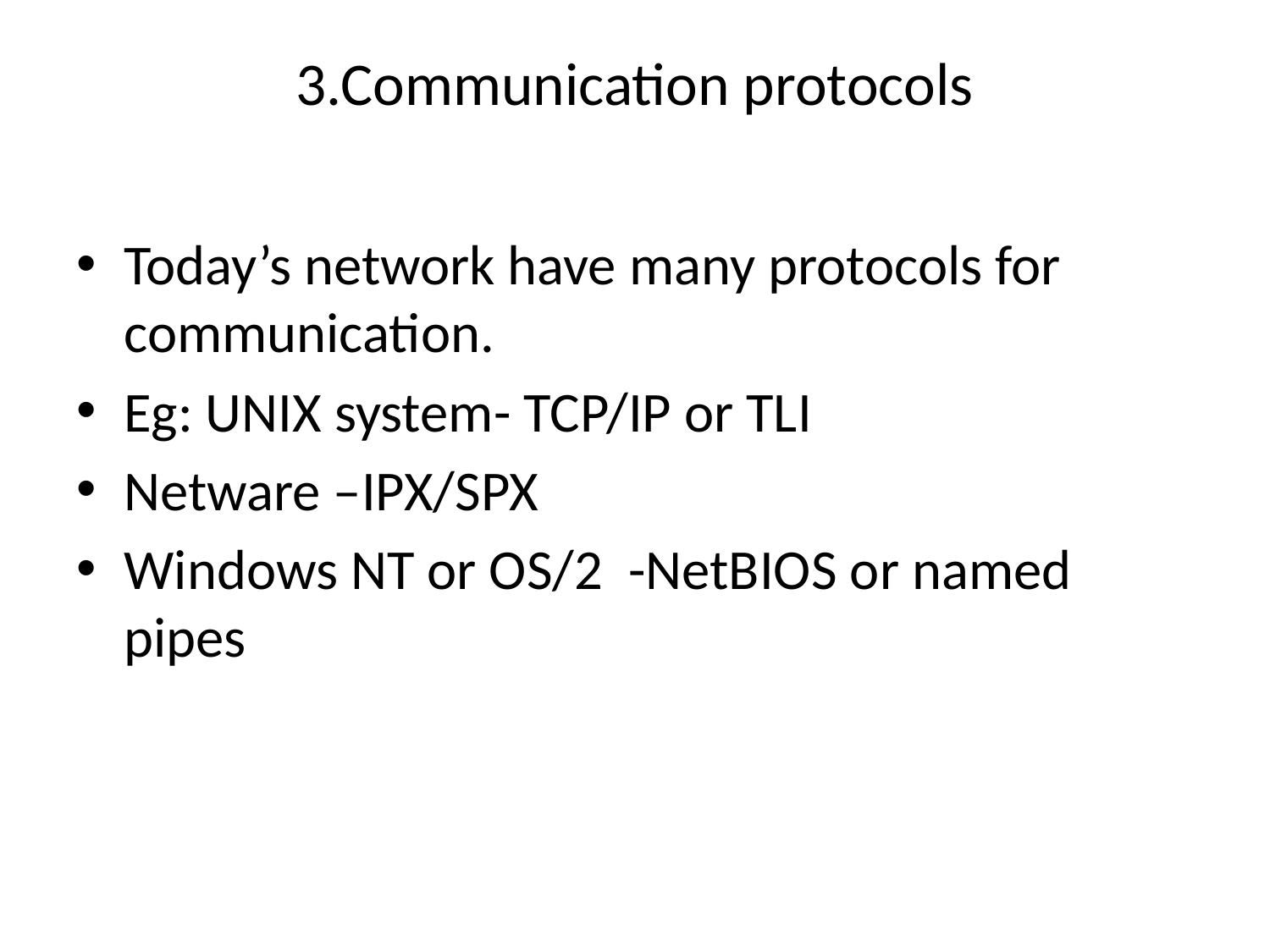

# 3.Communication protocols
Today’s network have many protocols for communication.
Eg: UNIX system- TCP/IP or TLI
Netware –IPX/SPX
Windows NT or OS/2  -NetBIOS or named pipes